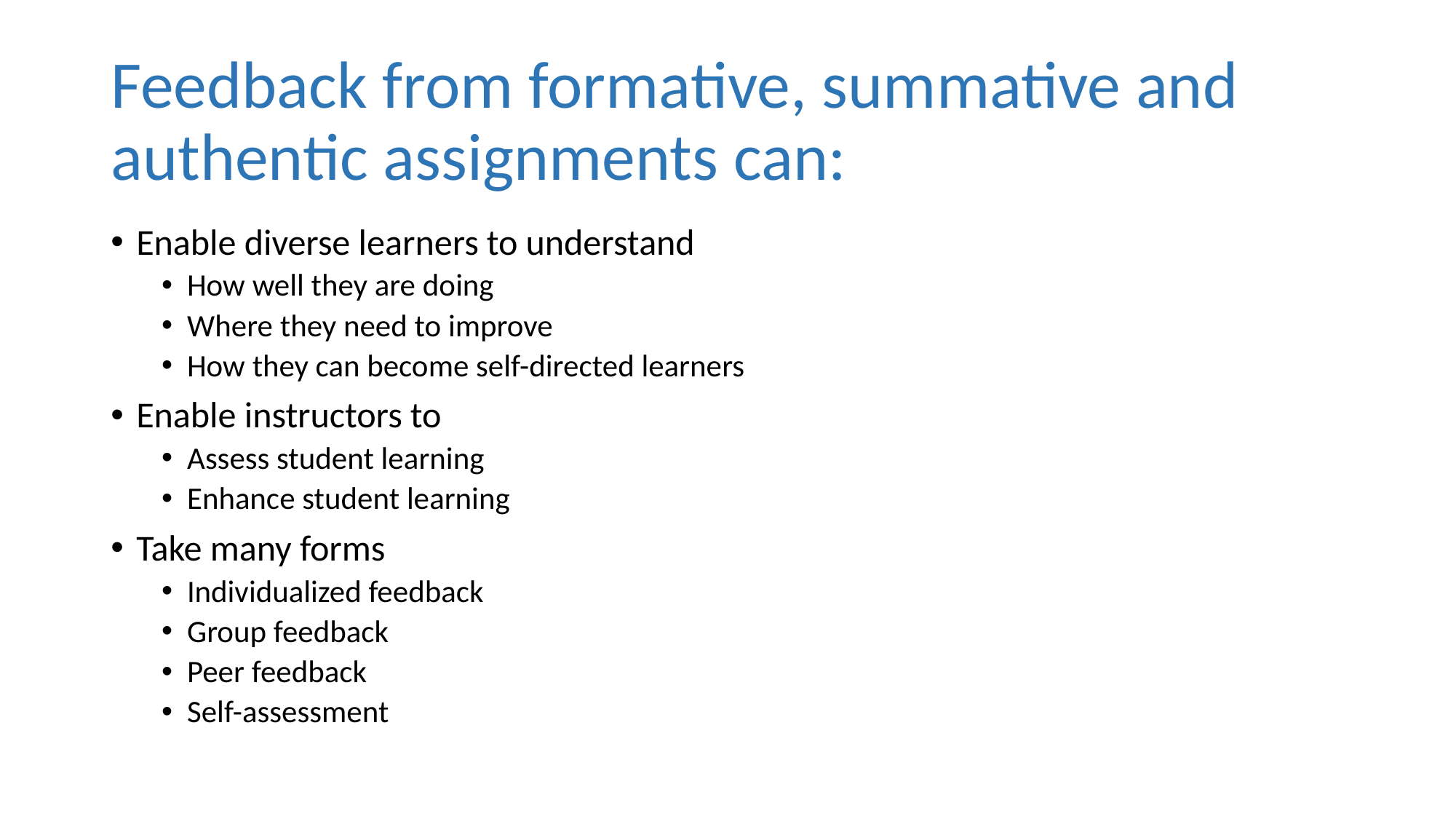

# Feedback from formative, summative and authentic assignments can:
Enable diverse learners to understand
How well they are doing
Where they need to improve
How they can become self-directed learners
Enable instructors to
Assess student learning
Enhance student learning
Take many forms
Individualized feedback
Group feedback
Peer feedback
Self-assessment